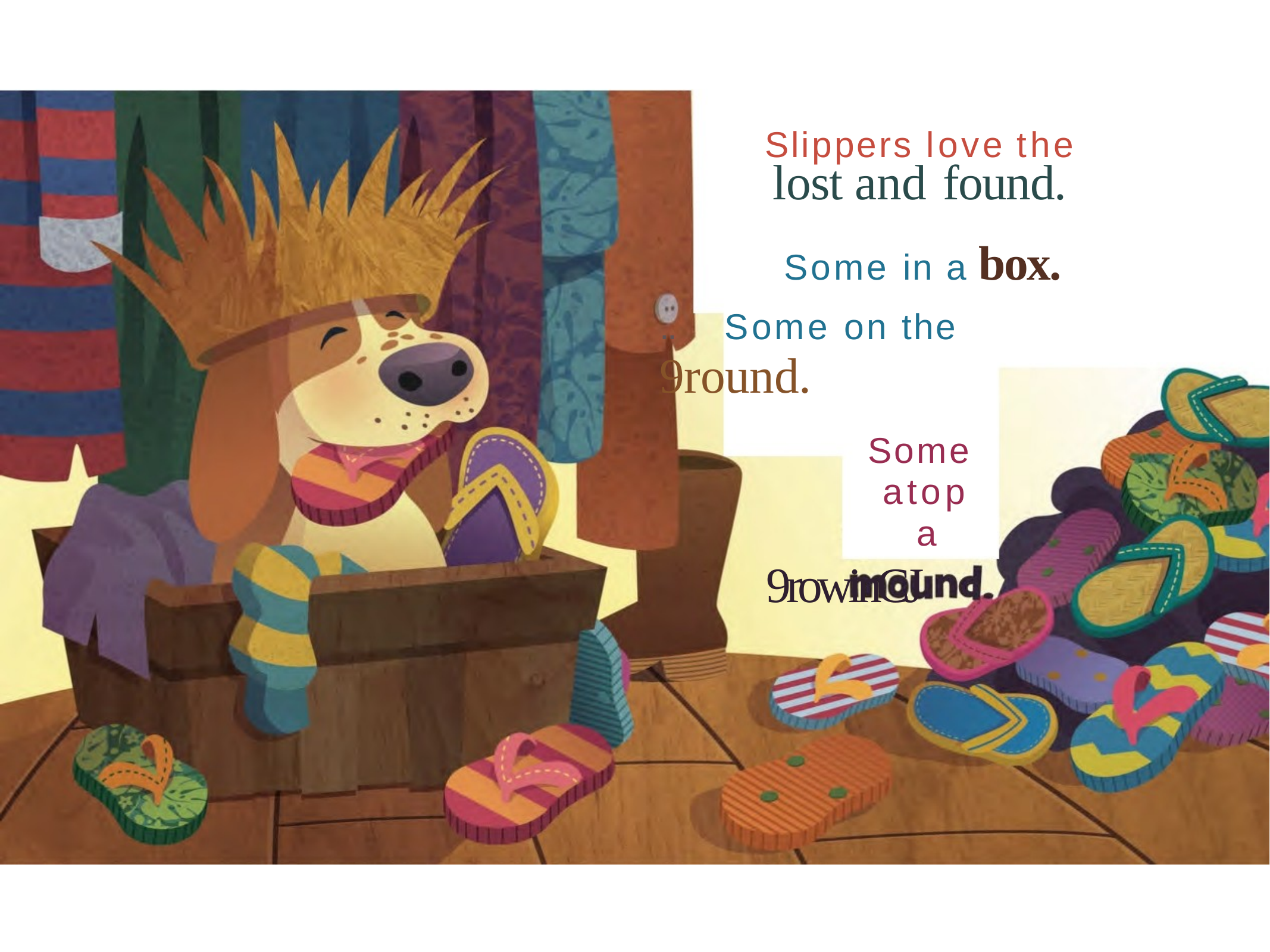

Slippers love the
# lost and found.
Some in a box.
..	Some on the 9round.
Some  atop  a
9rowinCJ